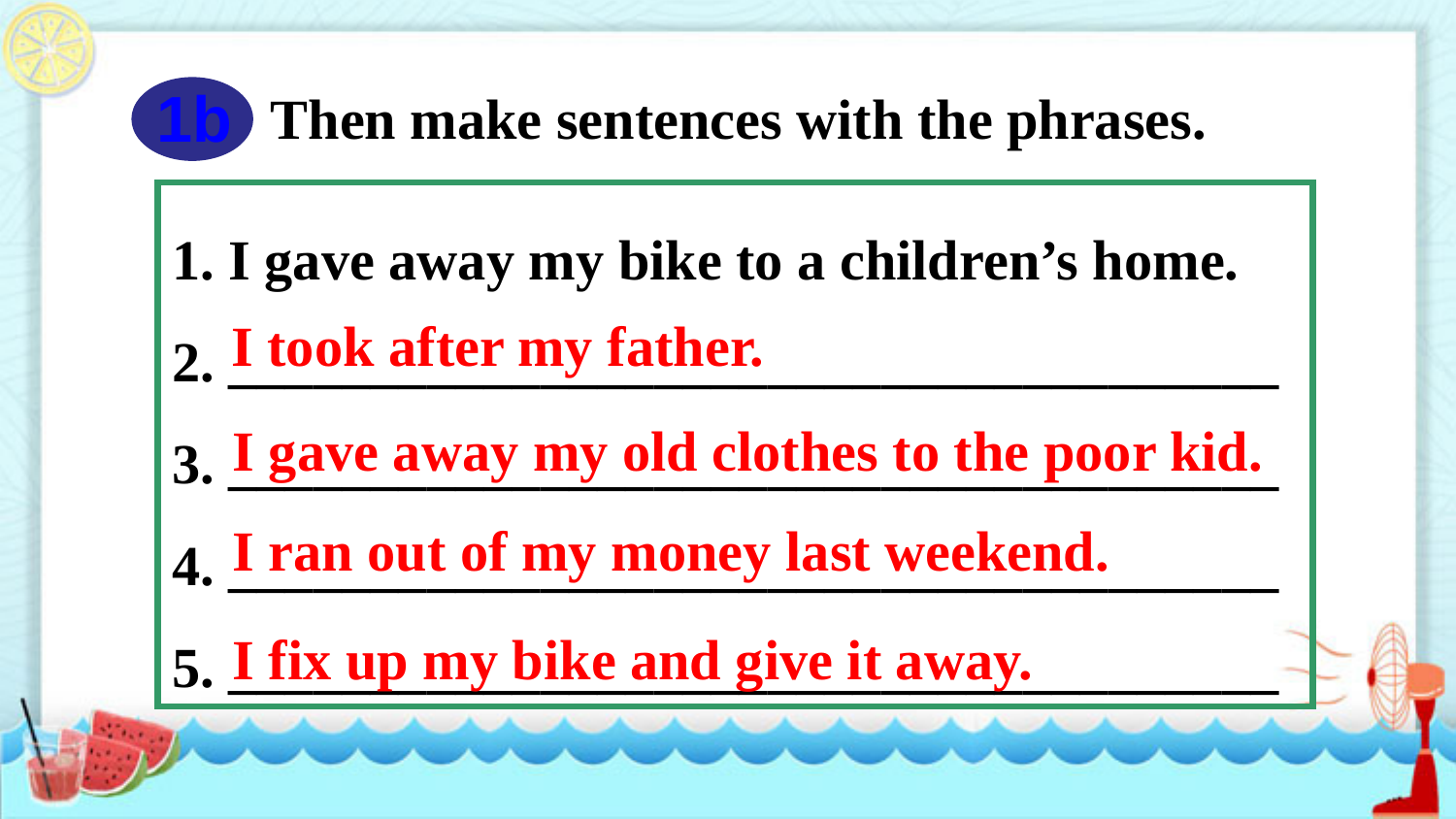

1b

Then make sentences with the phrases.
1. I gave away my bike to a children’s home.
2. _____________________________________
3. _____________________________________
4. _____________________________________
5. _____________________________________
I took after my father.
I gave away my old clothes to the poor kid.
I ran out of my money last weekend.
I fix up my bike and give it away.